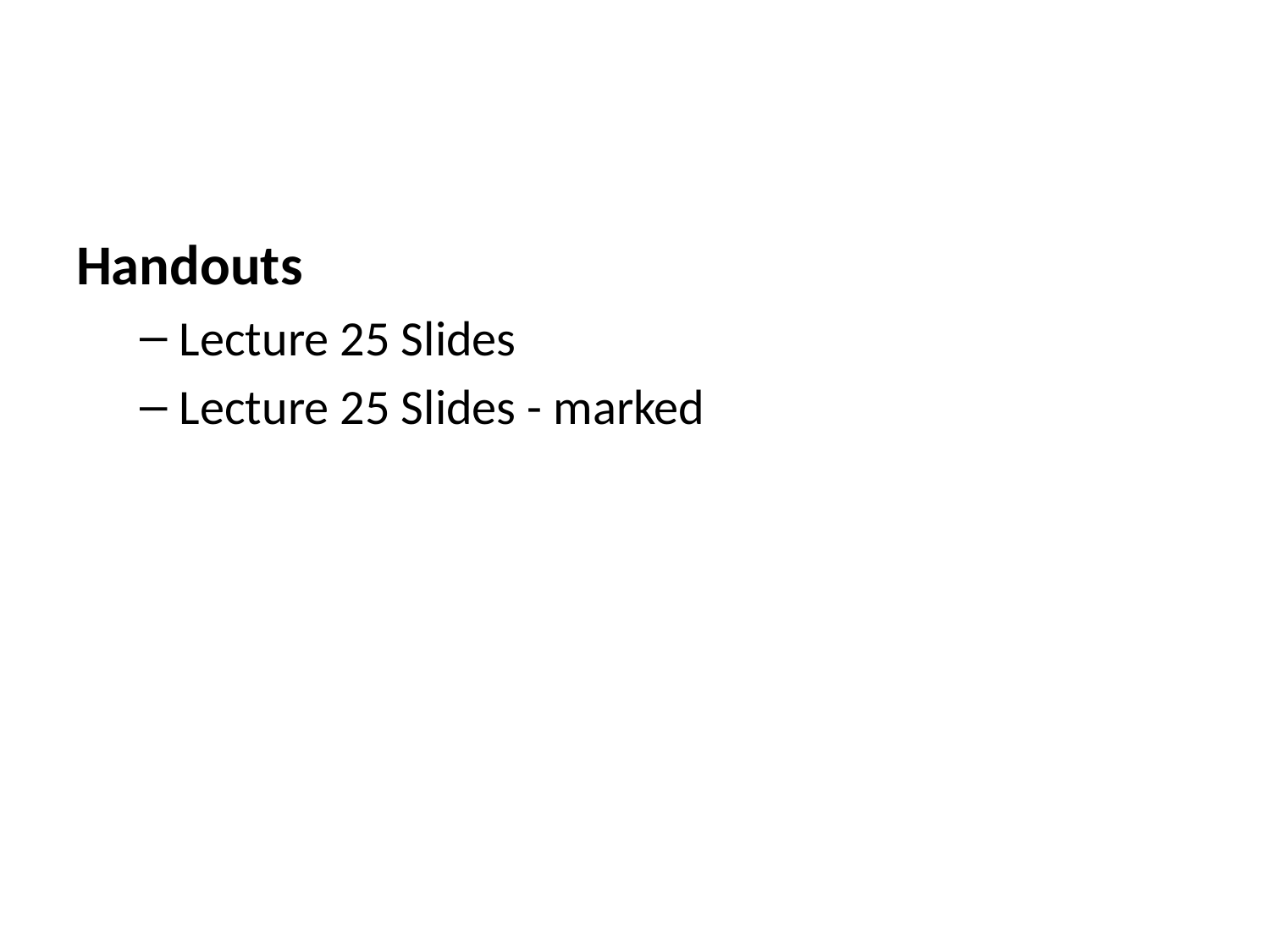

Handouts
Lecture 25 Slides
Lecture 25 Slides - marked